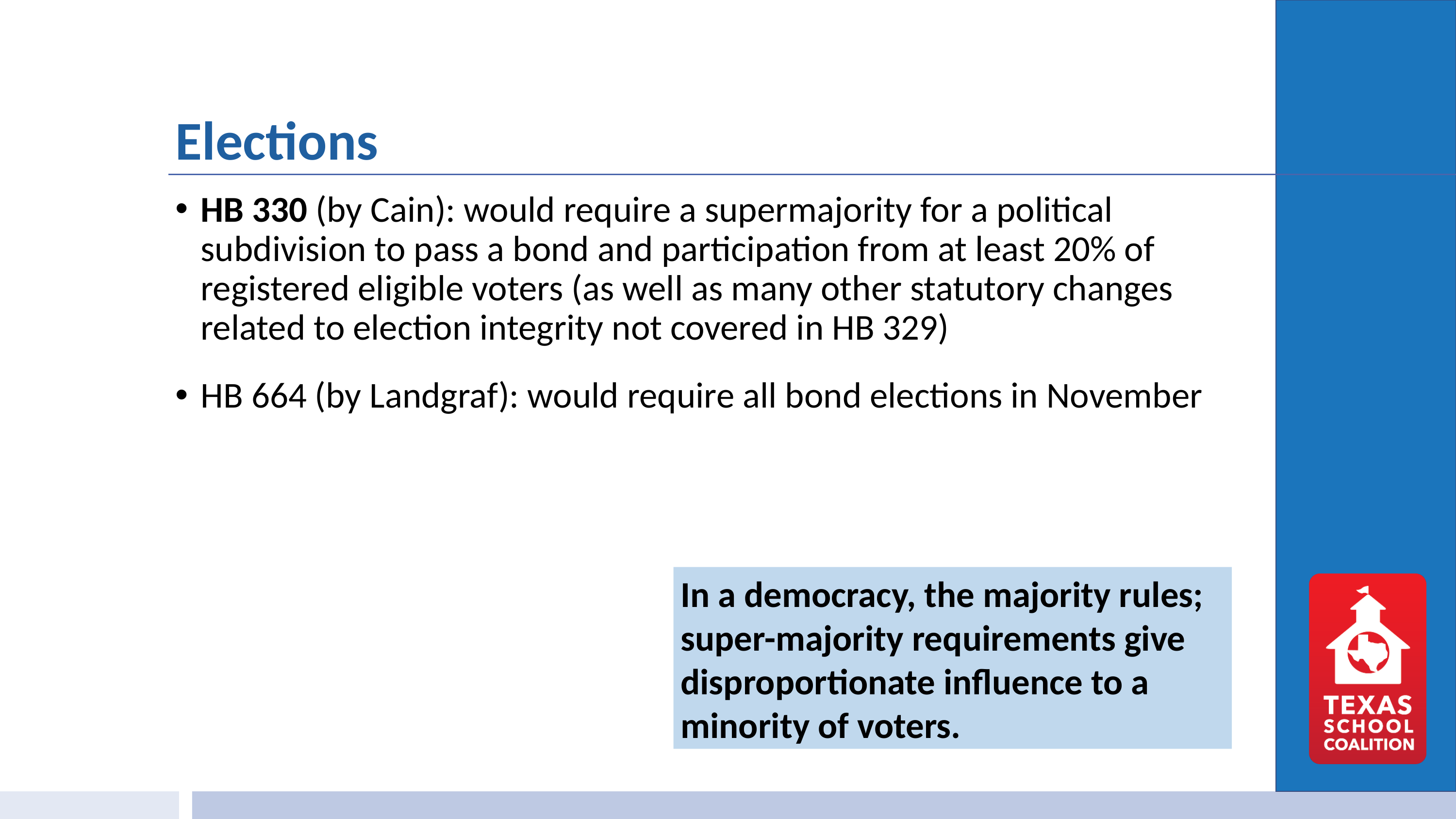

# Elections
HB 330 (by Cain): would require a supermajority for a political subdivision to pass a bond and participation from at least 20% of registered eligible voters (as well as many other statutory changes related to election integrity not covered in HB 329)
HB 664 (by Landgraf): would require all bond elections in November
In a democracy, the majority rules; super-majority requirements give disproportionate influence to a minority of voters.